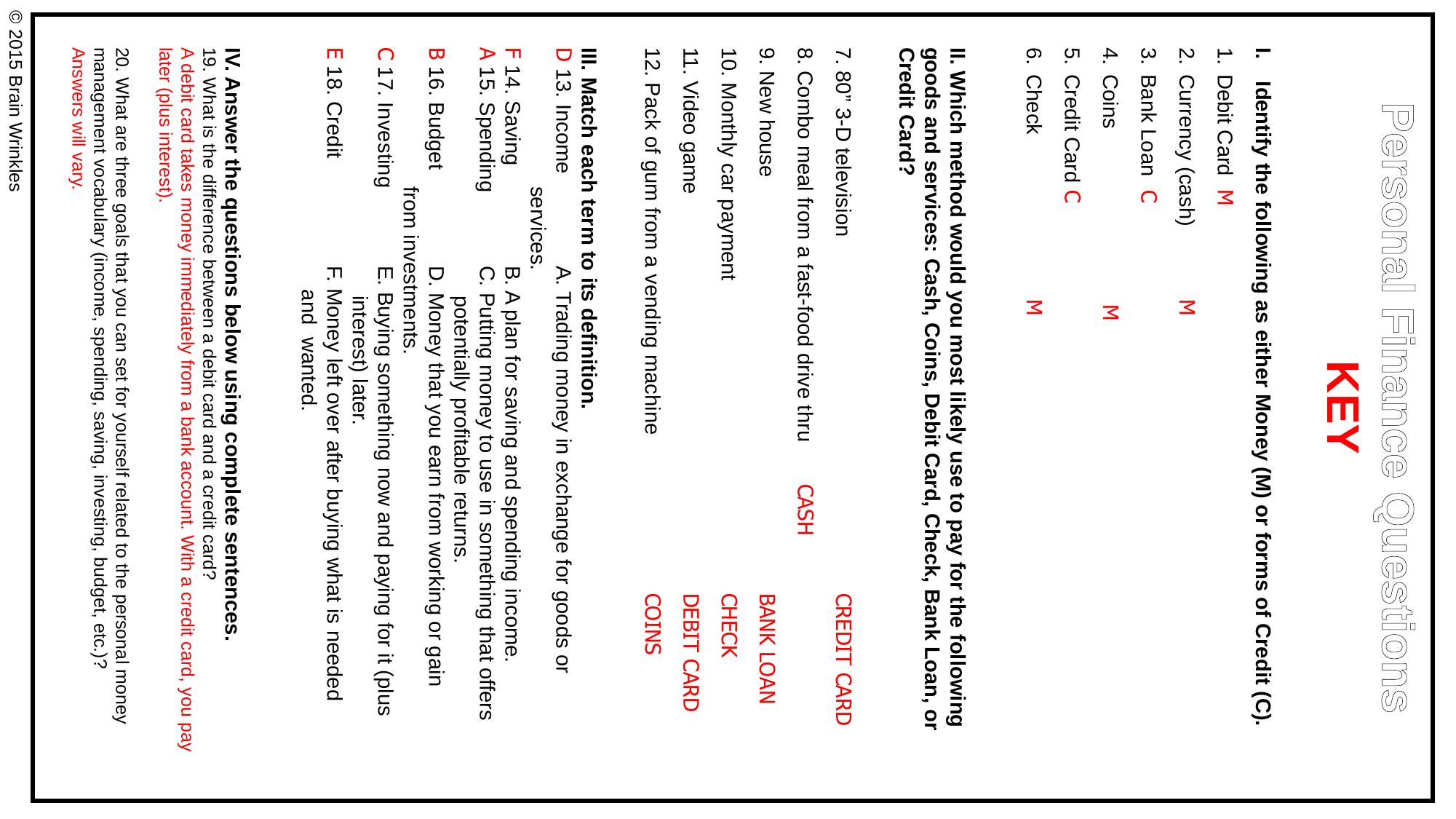

Identify the following as either Money (M) or forms of Credit (C).
Debit Card	 M
Currency (cash)	 M
Bank Loan	 C
Coins	                  M
Credit Card	 C
Check		 M

II. Which method would you most likely use to pay for the following goods and services: Cash, Coins, Debit Card, Check, Bank Loan, or Credit Card?

7. 80” 3-D television				CREDIT CARD
8. Combo meal from a fast-food drive thru	CASH
9. New house				BANK LOAN
10. Monthly car payment			CHECK
11. Video game				DEBIT CARD
12. Pack of gum from a vending machine		COINS

III. Match each term to its definition.
D 13. Income	A. Trading money in exchange for goods or 		     services.
F 14. Saving	B. A plan for saving and spending income.
A 15. Spending	C. Putting money to use in something that offers 		     potentially profitable returns.
B 16. Budget	D. Money that you earn from working or gain 		     from investments.
C 17. Investing	E. Buying something now and paying for it (plus 		     interest) later.
E 18. Credit	F. Money left over after buying what is needed 		    and  wanted.

IV. Answer the questions below using complete sentences.
19. What is the difference between a debit card and a credit card?
A debit card takes money immediately from a bank account. With a credit card, you pay later (plus interest).

20. What are three goals that you can set for yourself related to the personal money management vocabulary (income, spending, saving, investing, budget, etc.)?
Answers will vary.

© 2015 Brain Wrinkles
Personal Finance Questions
KEY